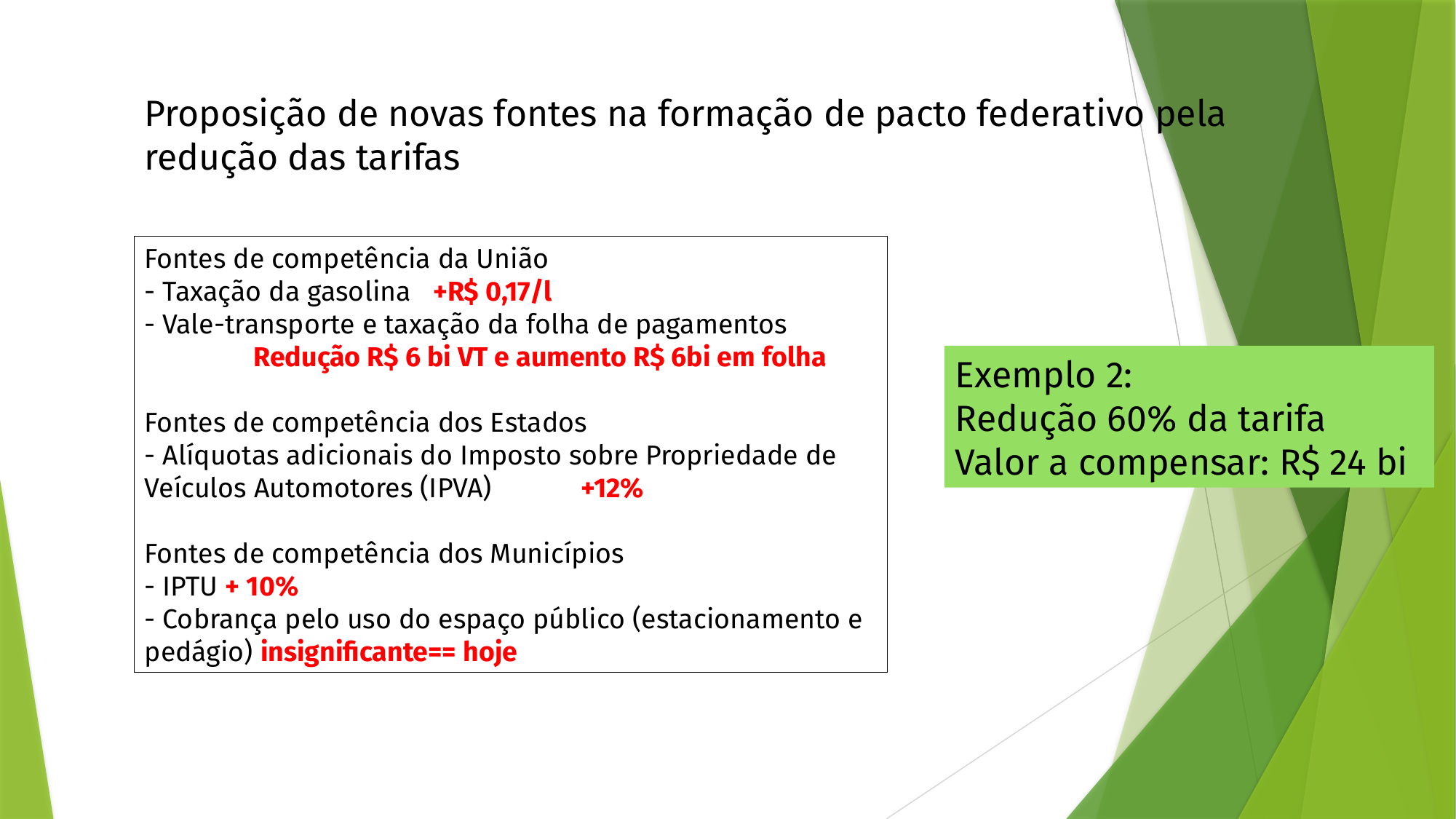

Proposição de novas fontes na formação de pacto federativo pela redução das tarifas
Fontes de competência da União
- Taxação da gasolina   +R$ 0,17/l
- Vale-transporte e taxação da folha de pagamentos
	Redução R$ 6 bi VT e aumento R$ 6bi em folha

Fontes de competência dos Estados
- Alíquotas adicionais do Imposto sobre Propriedade de Veículos Automotores (IPVA)	+12%

Fontes de competência dos Municípios
- IPTU + 10%
- Cobrança pelo uso do espaço público (estacionamento e pedágio) insignificante== hoje
Exemplo 2:
Redução 60% da tarifa
Valor a compensar: R$ 24 bi